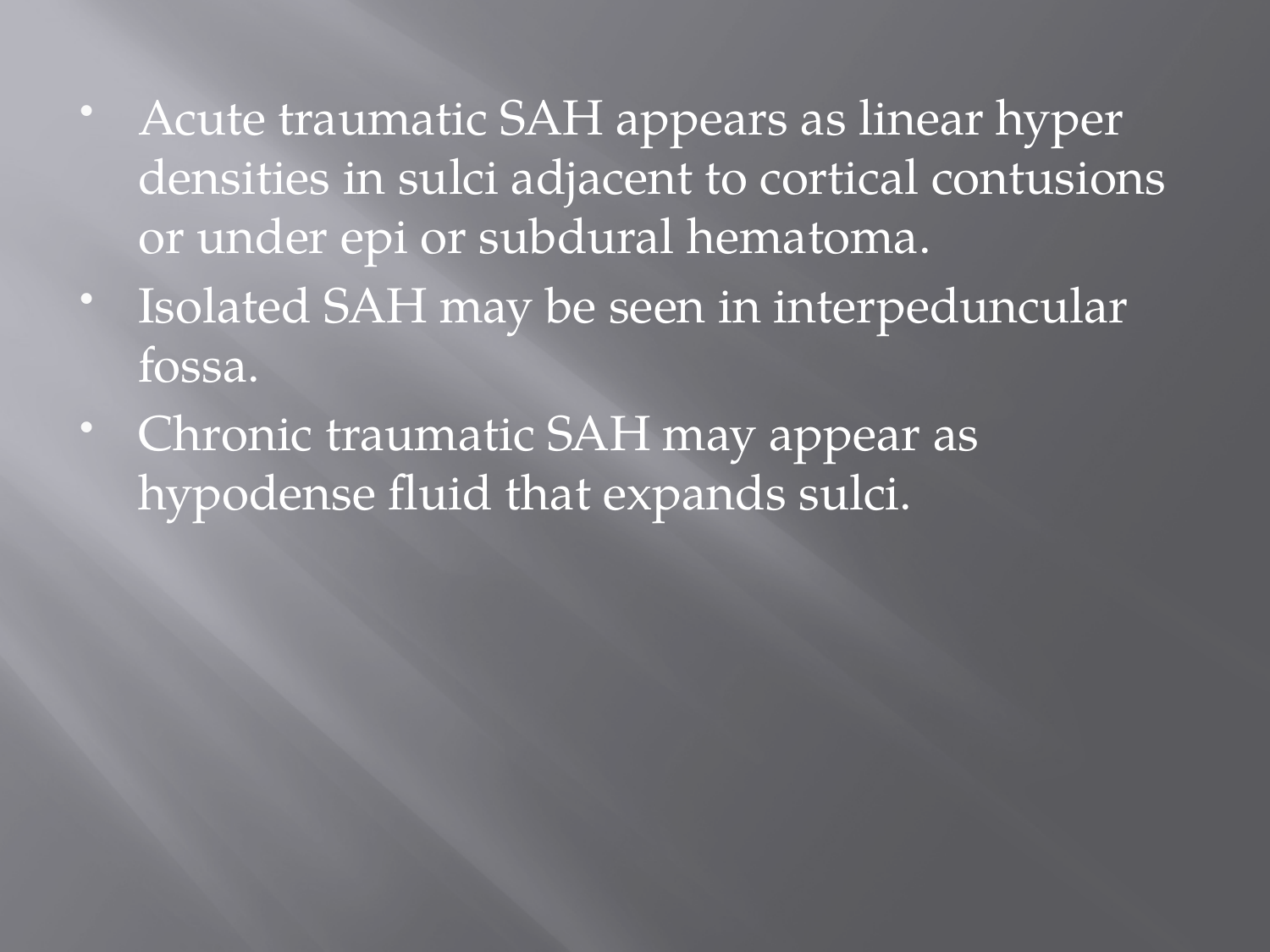

#
Acute traumatic SAH appears as linear hyper densities in sulci adjacent to cortical contusions or under epi or subdural hematoma.
Isolated SAH may be seen in interpeduncular fossa.
Chronic traumatic SAH may appear as hypodense fluid that expands sulci.